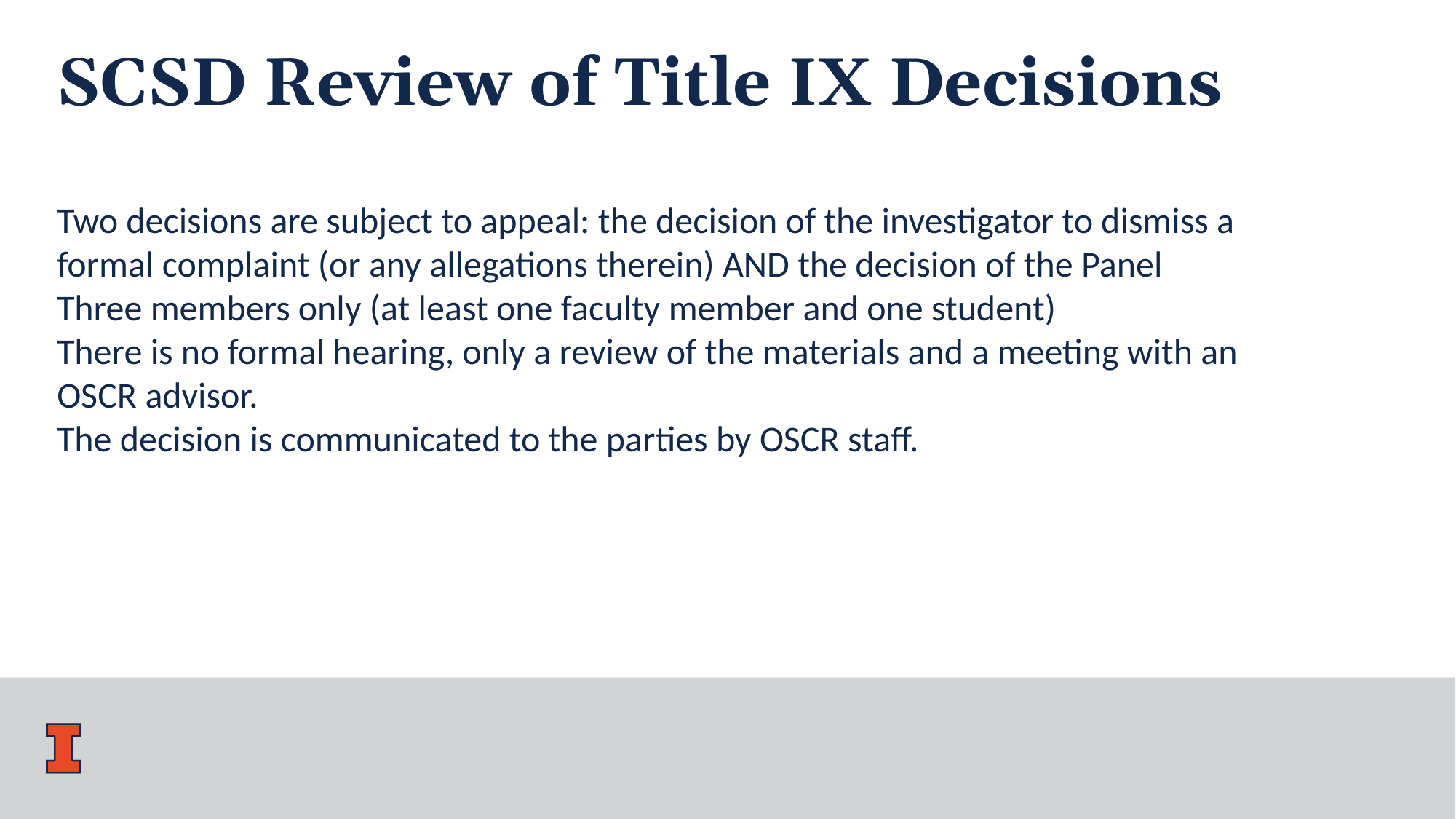

SCSD Review of Title IX Decisions
Two decisions are subject to appeal: the decision of the investigator to dismiss a formal complaint (or any allegations therein) AND the decision of the Panel
Three members only (at least one faculty member and one student)
There is no formal hearing, only a review of the materials and a meeting with an OSCR advisor.
The decision is communicated to the parties by OSCR staff.